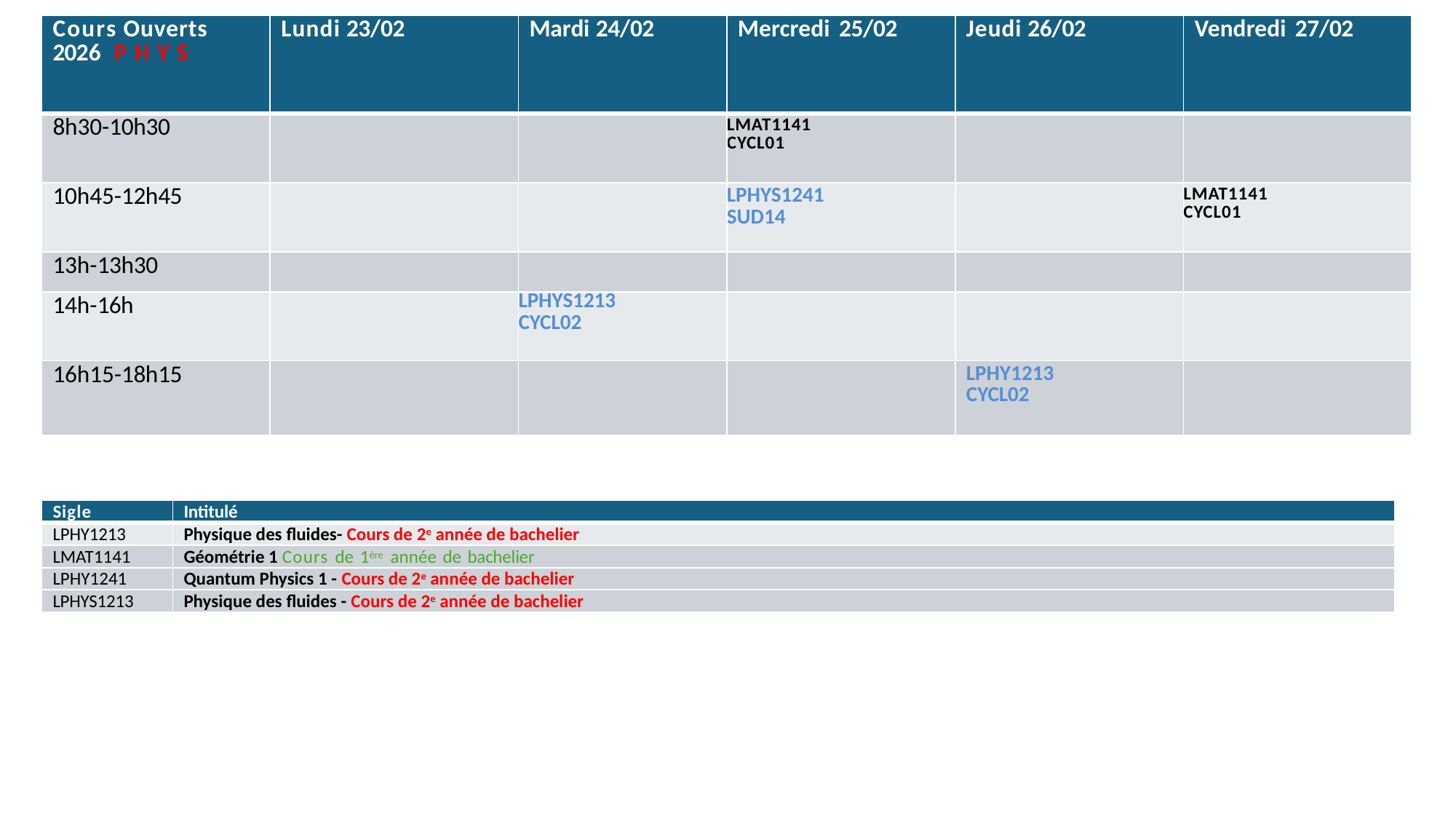

| Cours Ouverts 2026 PHYS | Lundi 23/02 | Mardi 24/02 | Mercredi 25/02 | Jeudi 26/02 | Vendredi 27/02 |
| --- | --- | --- | --- | --- | --- |
| 8h30-10h30 |  |  | LMAT1141 CYCL01 |  |  |
| 10h45-12h45 |  |  | LPHYS1241 SUD14 |  | LMAT1141 CYCL01 |
| 13h-13h30 |  |  |  |  |  |
| 14h-16h |  | LPHYS1213 CYCL02 |  |  |  |
| 16h15-18h15 |  |  |  | LPHY1213 CYCL02 |  |
| Sigle | Intitulé |
| --- | --- |
| LPHY1213 | Physique des fluides- Cours de 2e année de bachelier |
| LMAT1141 | Géométrie 1 Cours de 1ère année de bachelier |
| LPHY1241 | Quantum Physics 1 - Cours de 2e année de bachelier |
| LPHYS1213 | Physique des fluides - Cours de 2e année de bachelier |